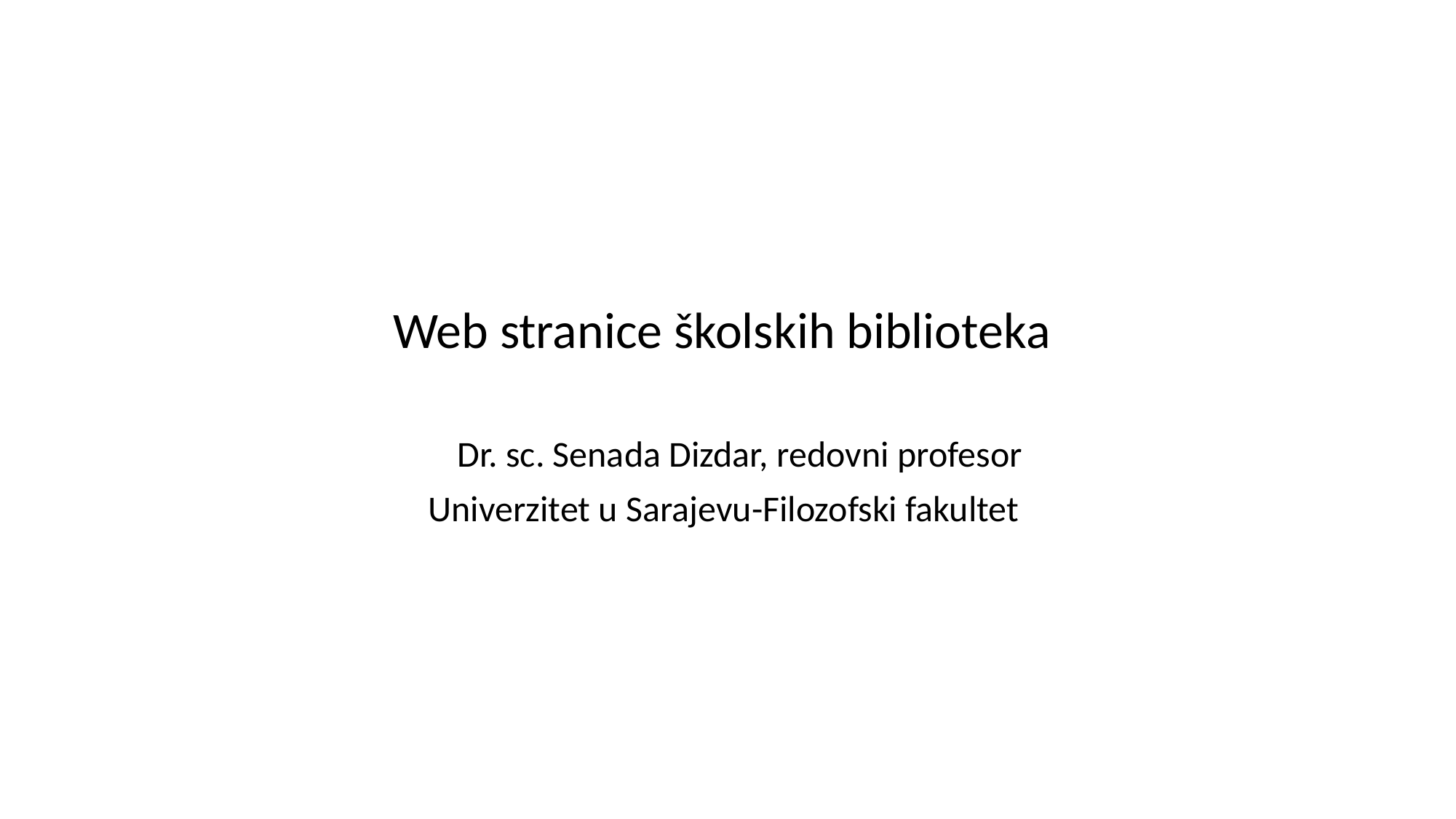

# Web stranice školskih biblioteka
   Dr. sc. Senada Dizdar, redovni profesor
Univerzitet u Sarajevu-Filozofski fakultet